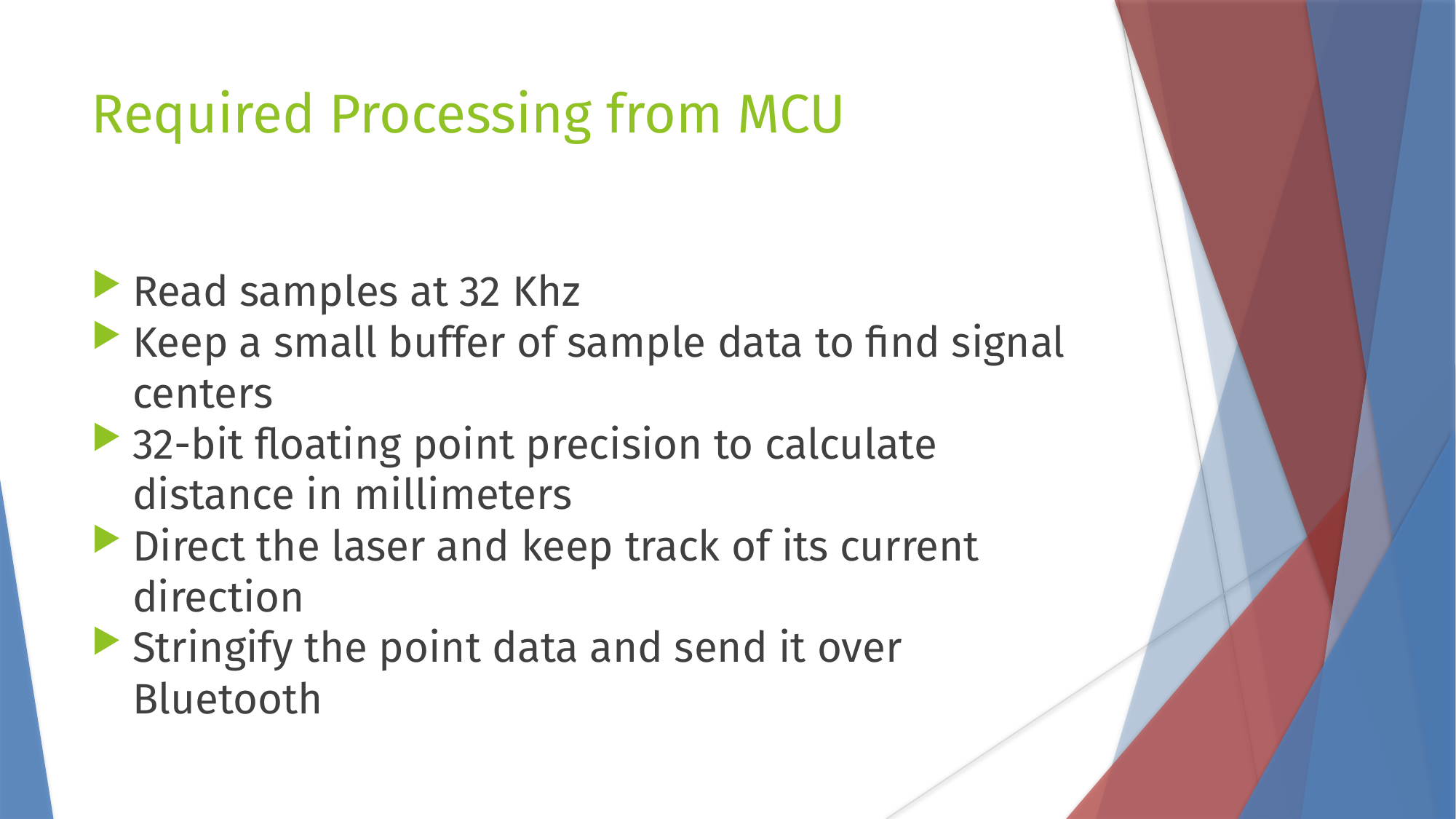

Required Processing from MCU

Read samples at 32 Khz
Keep a small buffer of sample data to find signal centers
32-bit floating point precision to calculate distance in millimeters
Direct the laser and keep track of its current direction
Stringify the point data and send it over Bluetooth